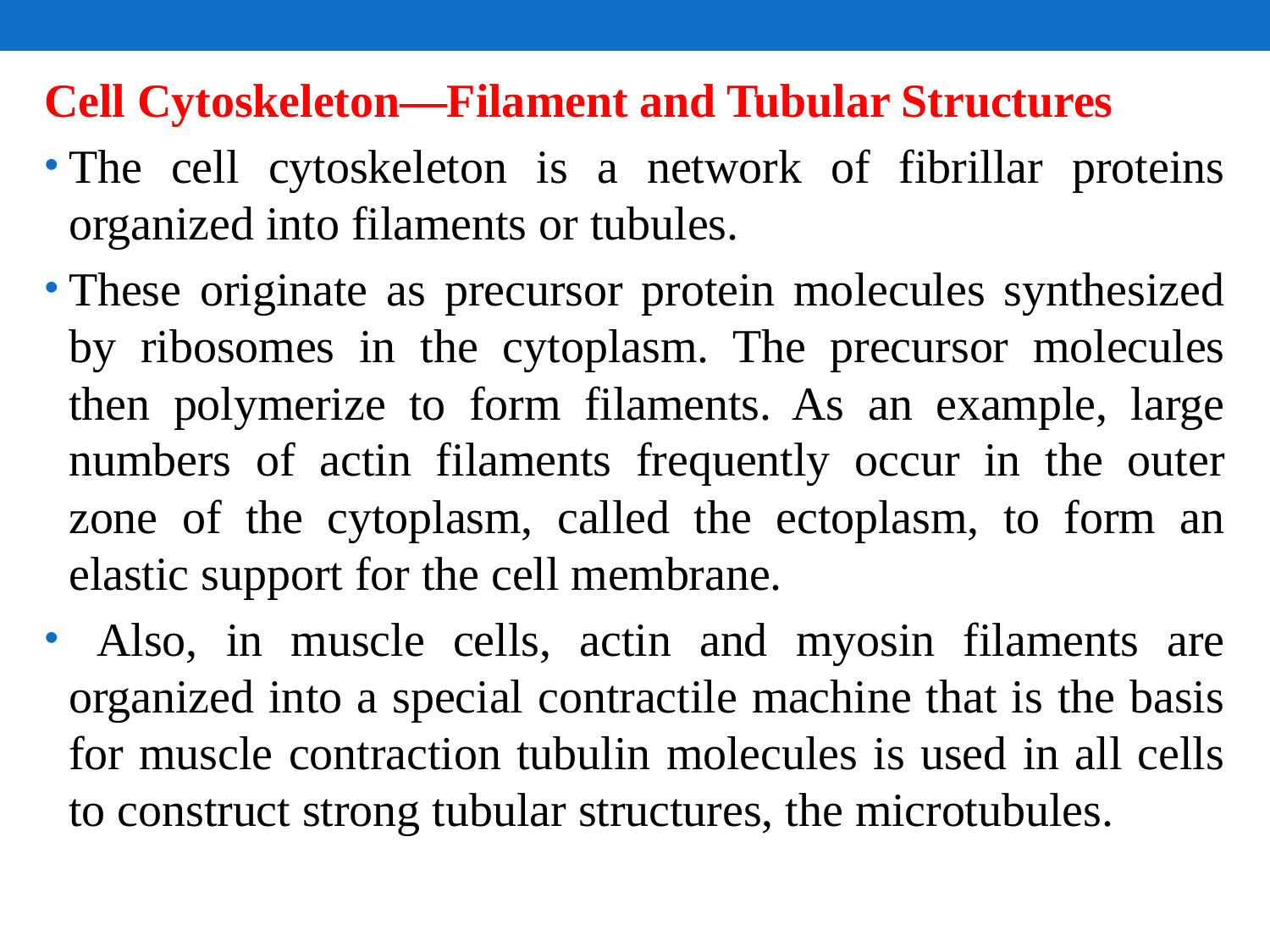

Cell Cytoskeleton—Filament and Tubular Structures
The cell cytoskeleton is a network of fibrillar proteins organized into filaments or tubules.
These originate as precursor protein molecules synthesized by ribosomes in the cytoplasm. The precursor molecules then polymerize to form filaments. As an example, large numbers of actin filaments frequently occur in the outer zone of the cytoplasm, called the ectoplasm, to form an elastic support for the cell membrane.
 Also, in muscle cells, actin and myosin filaments are organized into a special contractile machine that is the basis for muscle contraction tubulin molecules is used in all cells to construct strong tubular structures, the microtubules.